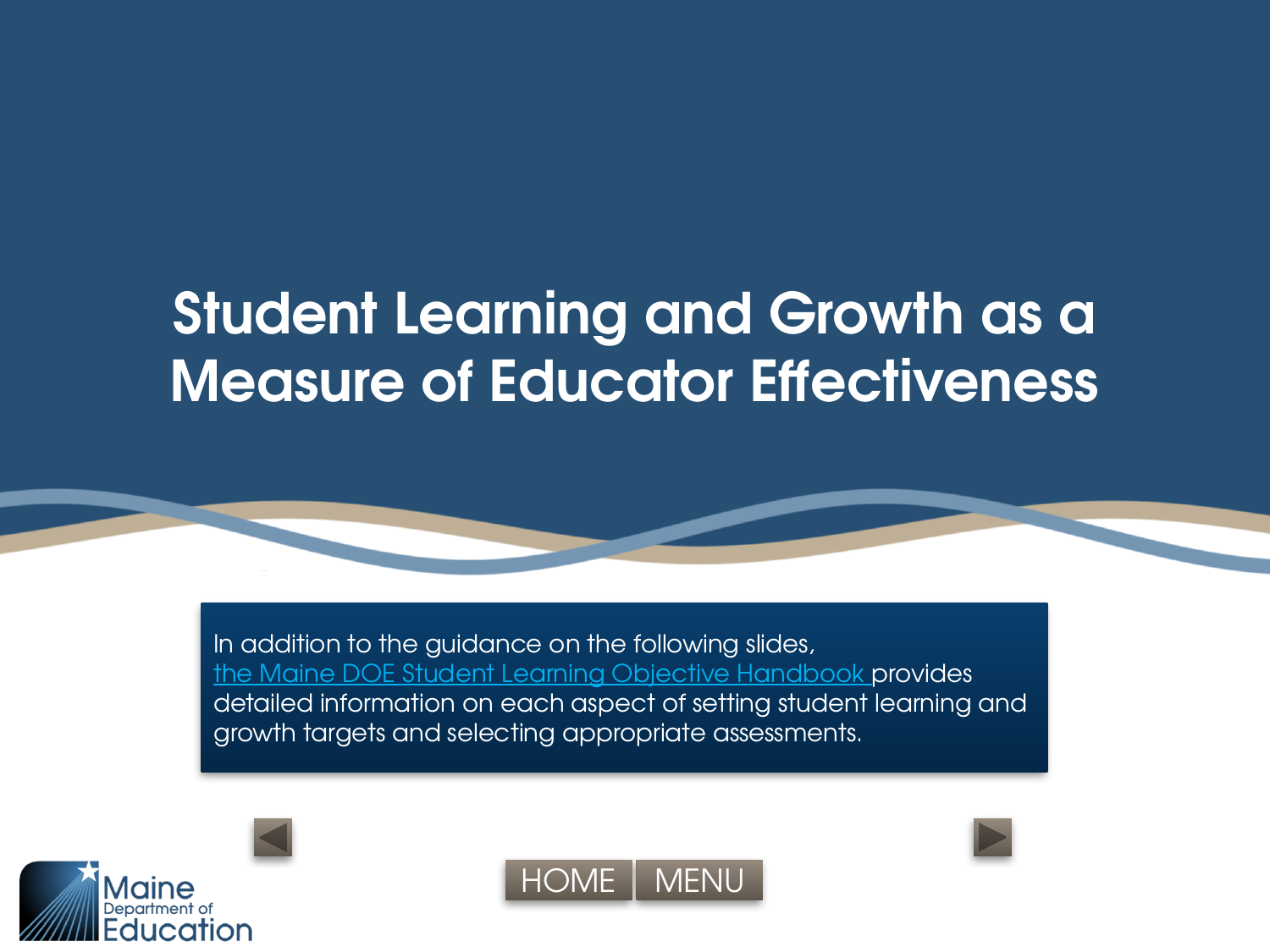

# Student Learning and Growth as a Measure of Educator Effectiveness
In addition to the guidance on the following slides, the Maine DOE Student Learning Objective Handbook provides detailed information on each aspect of setting student learning and growth targets and selecting appropriate assessments.